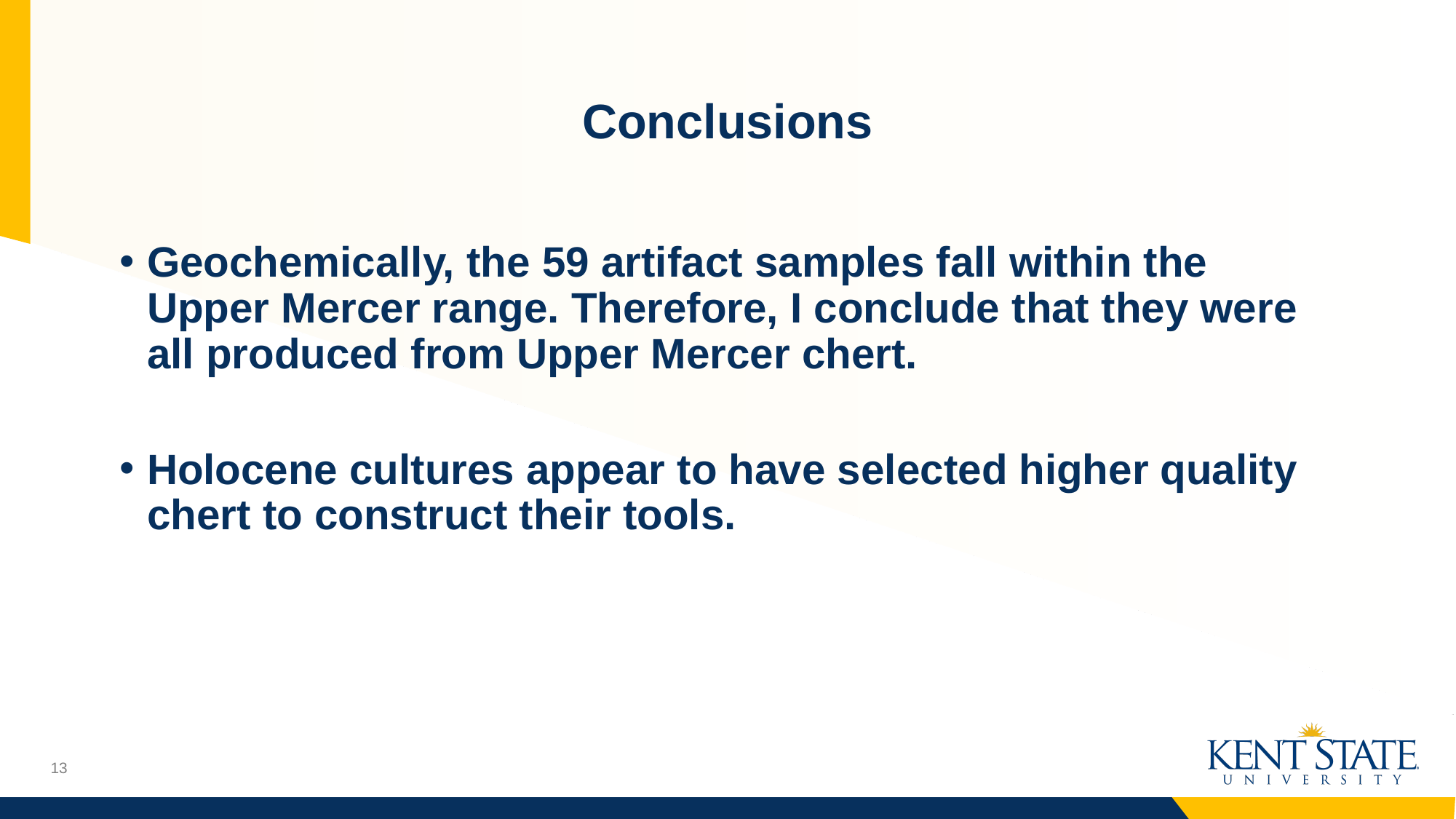

# Conclusions
Geochemically, the 59 artifact samples fall within the Upper Mercer range. Therefore, I conclude that they were all produced from Upper Mercer chert.

Holocene cultures appear to have selected higher quality chert to construct their tools.